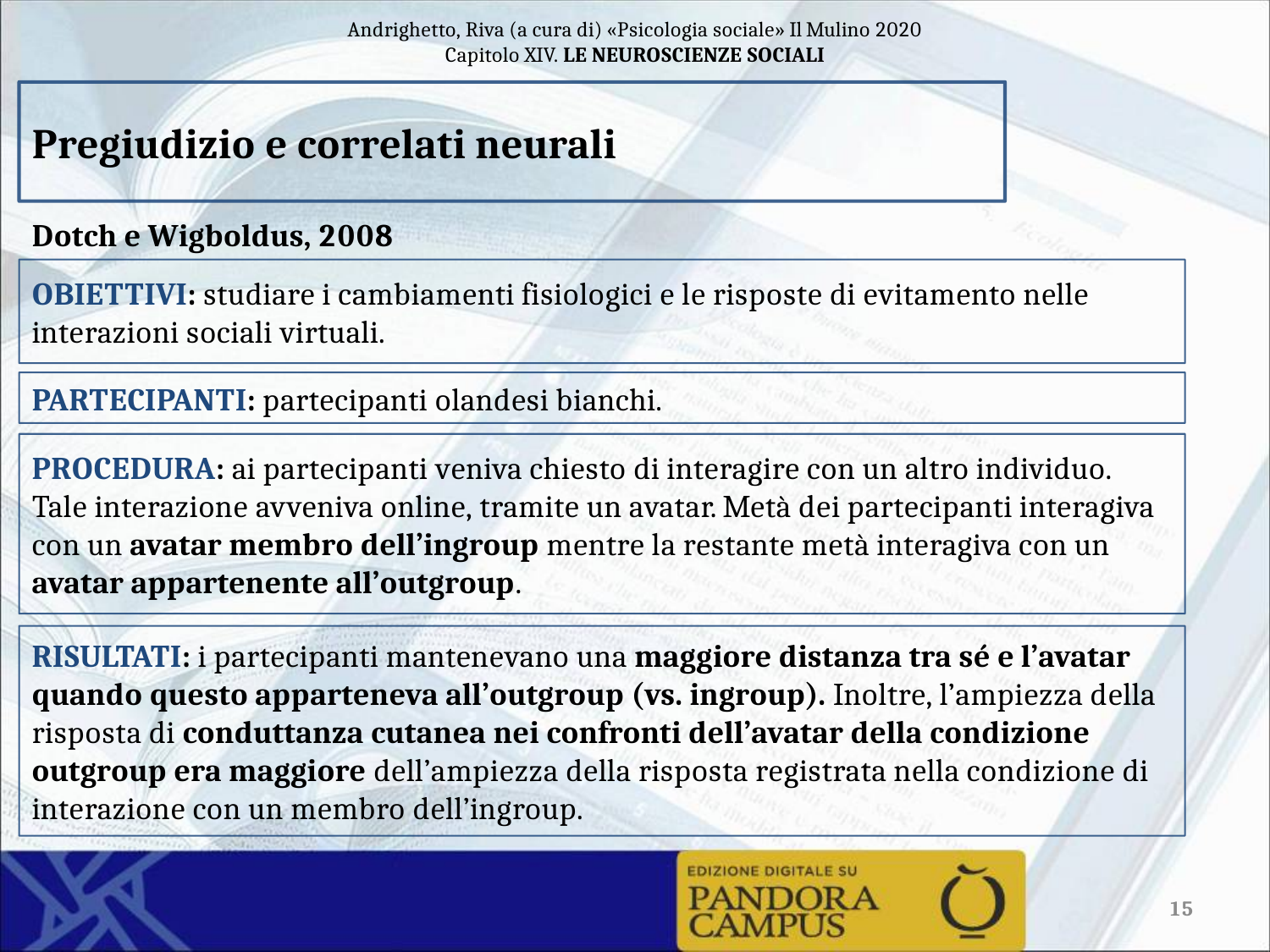

Pregiudizio e correlati neurali
Dotch e Wigboldus, 2008
OBIETTIVI: studiare i cambiamenti fisiologici e le risposte di evitamento nelle interazioni sociali virtuali.
PARTECIPANTI: partecipanti olandesi bianchi.
PROCEDURA: ai partecipanti veniva chiesto di interagire con un altro individuo. Tale interazione avveniva online, tramite un avatar. Metà dei partecipanti interagiva con un avatar membro dell’ingroup mentre la restante metà interagiva con un avatar appartenente all’outgroup.
RISULTATI: i partecipanti mantenevano una maggiore distanza tra sé e l’avatar quando questo apparteneva all’outgroup (vs. ingroup). Inoltre, l’ampiezza della risposta di conduttanza cutanea nei confronti dell’avatar della condizione outgroup era maggiore dell’ampiezza della risposta registrata nella condizione di interazione con un membro dell’ingroup.
15